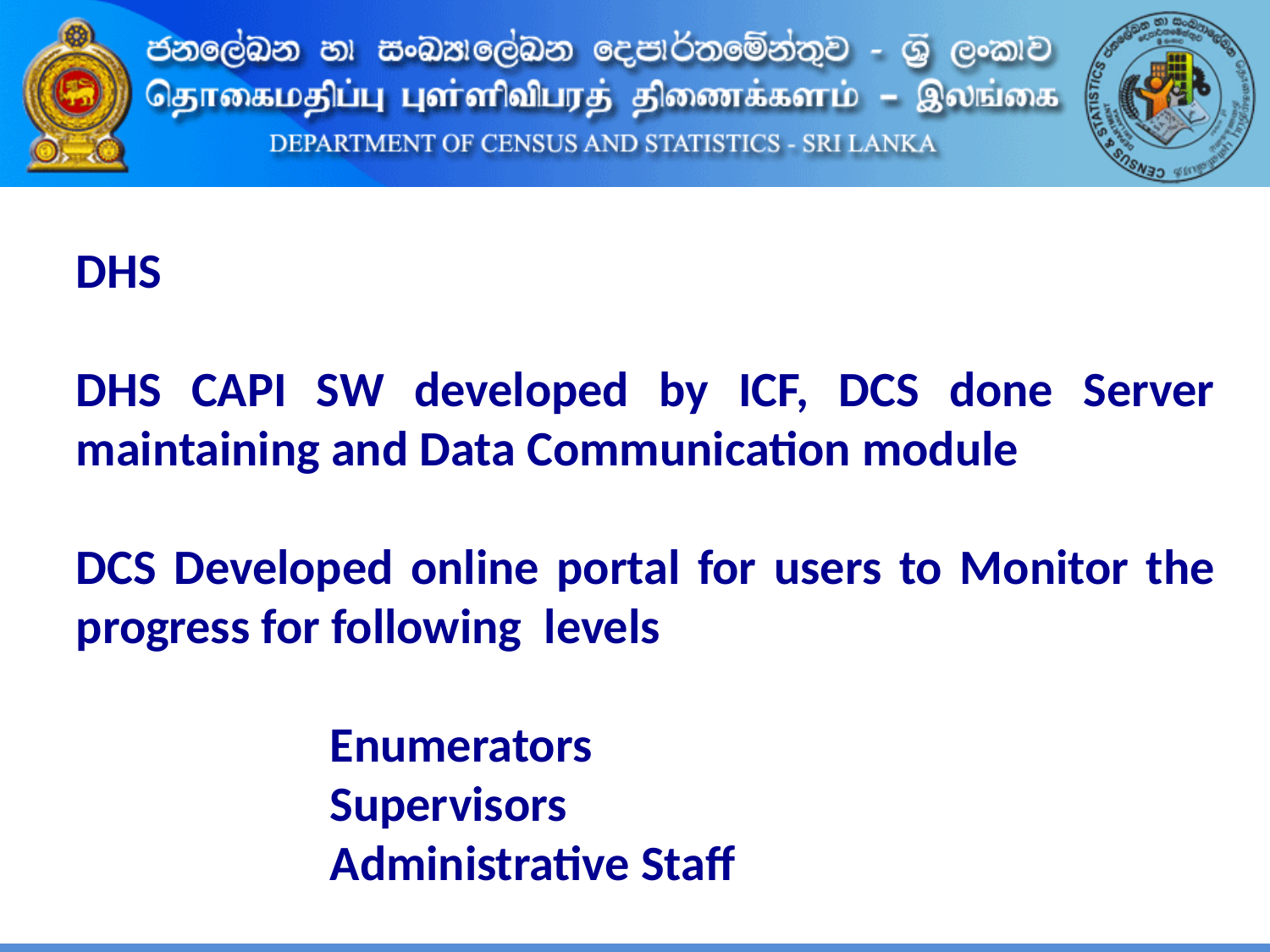

DHS

DHS CAPI SW developed by ICF, DCS done Server maintaining and Data Communication module

DCS Developed online portal for users to Monitor the progress for following  levels

		Enumerators
		Supervisors
		Administrative Staff